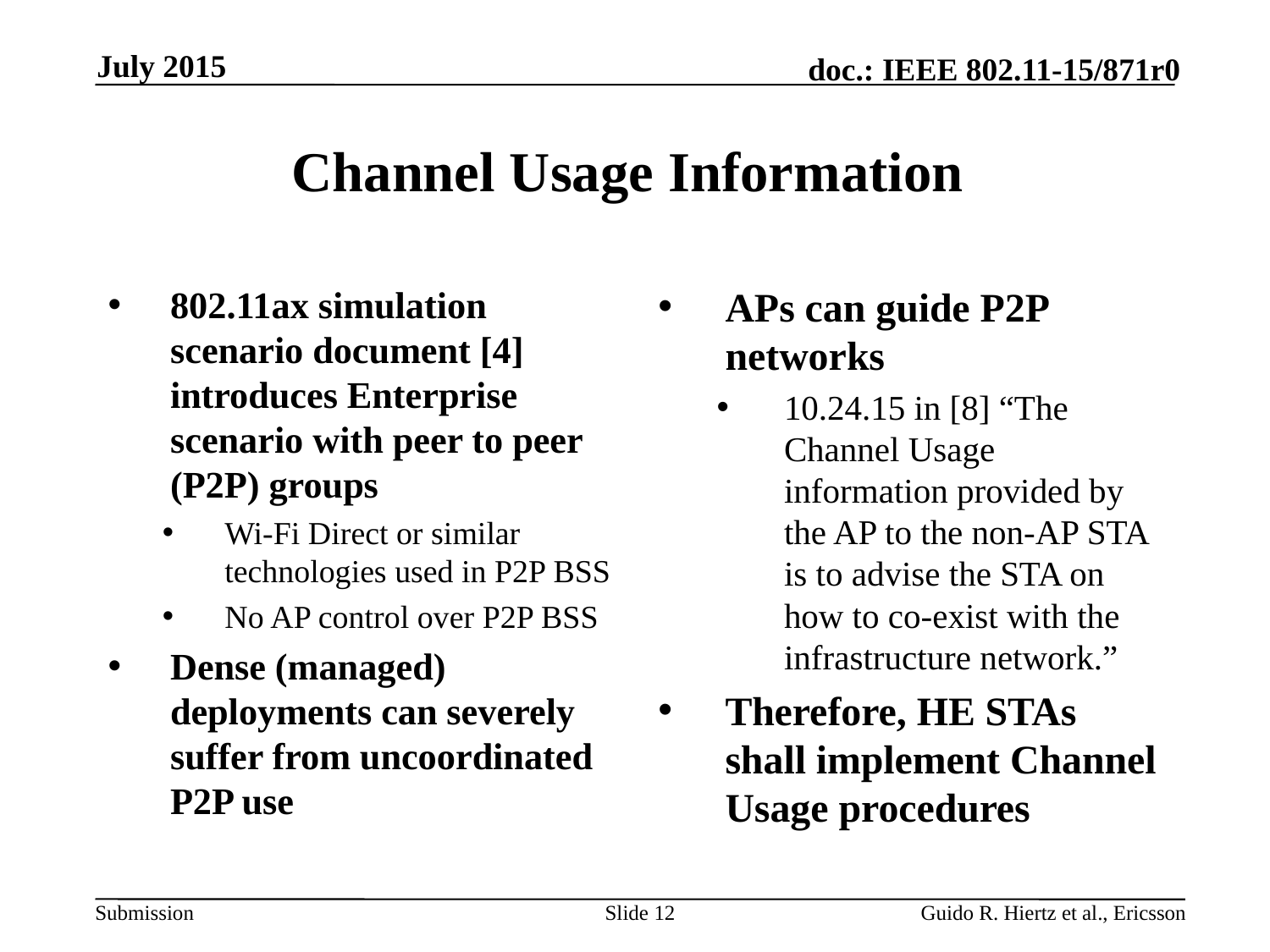

July 2015
# Channel Usage Information
802.11ax simulation scenario document [4] introduces Enterprise scenario with peer to peer (P2P) groups
Wi-Fi Direct or similar technologies used in P2P BSS
No AP control over P2P BSS
Dense (managed) deployments can severely suffer from uncoordinated P2P use
APs can guide P2P networks
10.24.15 in [8] “The Channel Usage information provided by the AP to the non-AP STA is to advise the STA on how to co-exist with the infrastructure network.”
Therefore, HE STAs shall implement Channel Usage procedures
Slide 12
Guido R. Hiertz et al., Ericsson